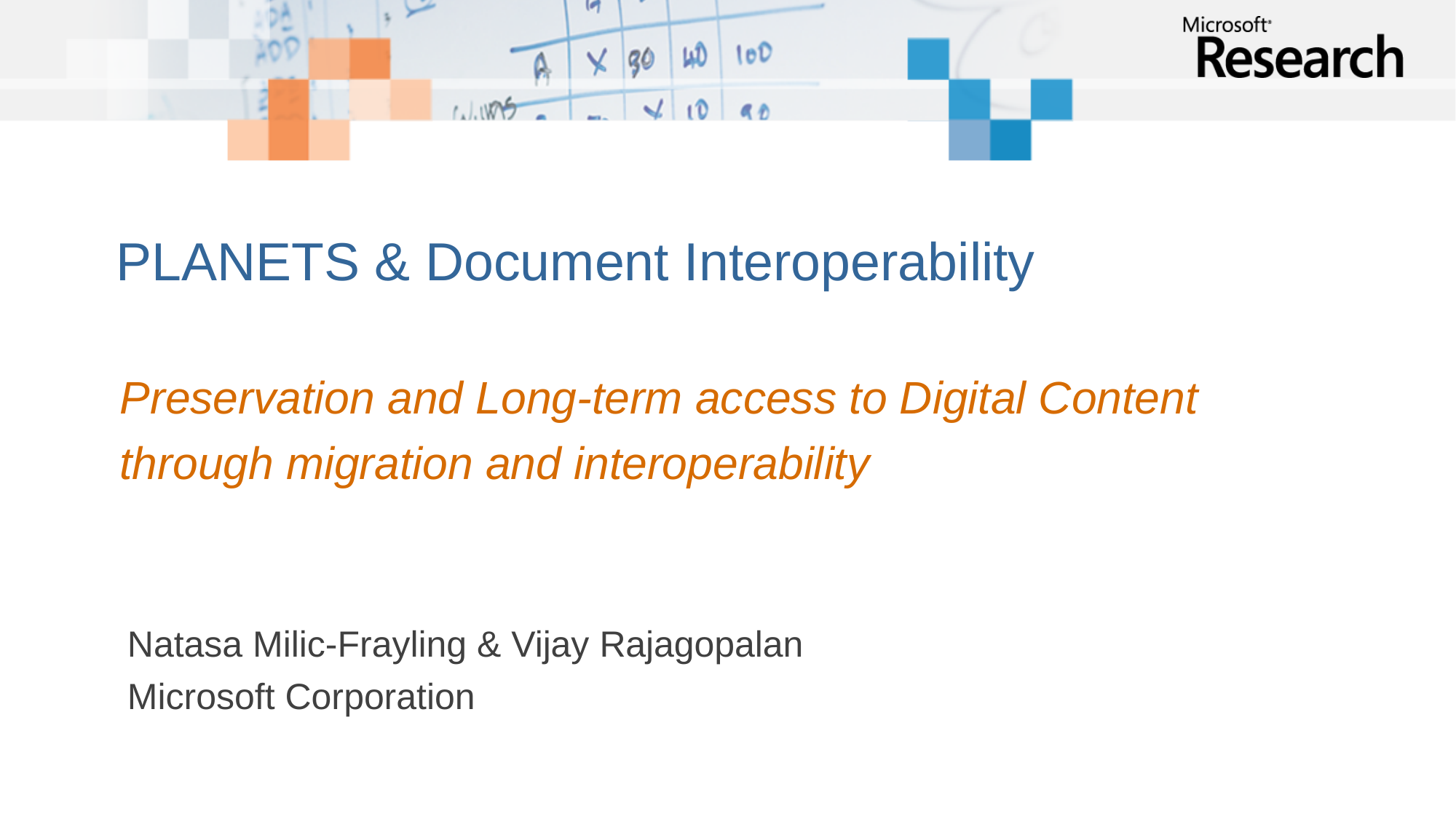

# PLANETS & Document Interoperability
Preservation and Long-term access to Digital Content through migration and interoperability
Natasa Milic-Frayling & Vijay Rajagopalan
Microsoft Corporation